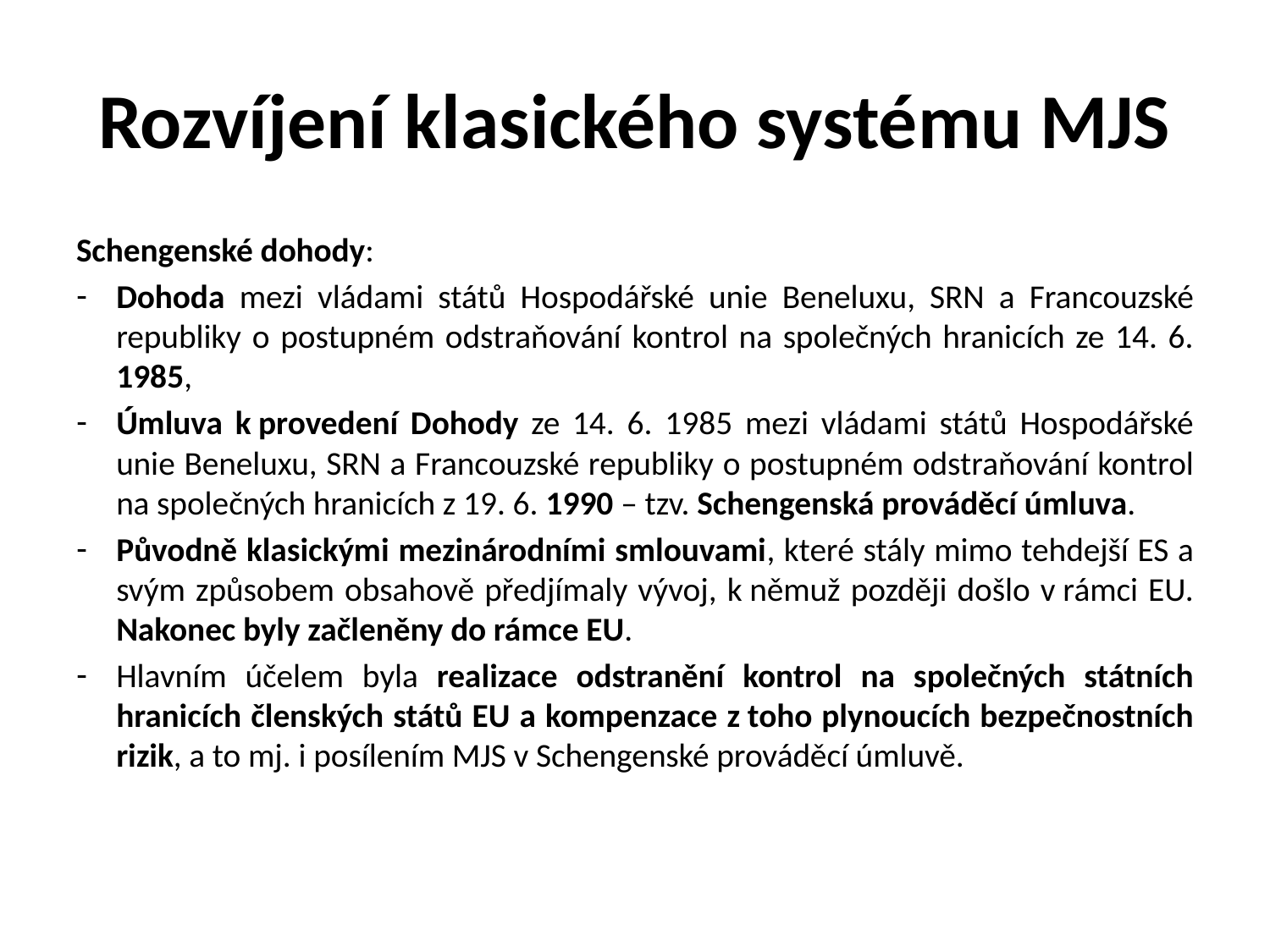

# Rozvíjení klasického systému MJS
Schengenské dohody:
Dohoda mezi vládami států Hospodářské unie Beneluxu, SRN a Francouzské republiky o postupném odstraňování kontrol na společných hranicích ze 14. 6. 1985,
Úmluva k provedení Dohody ze 14. 6. 1985 mezi vládami států Hospodářské unie Beneluxu, SRN a Francouzské republiky o postupném odstraňování kontrol na společných hranicích z 19. 6. 1990 – tzv. Schengenská prováděcí úmluva.
Původně klasickými mezinárodními smlouvami, které stály mimo tehdejší ES a svým způsobem obsahově předjímaly vývoj, k němuž později došlo v rámci EU. Nakonec byly začleněny do rámce EU.
Hlavním účelem byla realizace odstranění kontrol na společných státních hranicích členských států EU a kompenzace z toho plynoucích bezpečnostních rizik, a to mj. i posílením MJS v Schengenské prováděcí úmluvě.